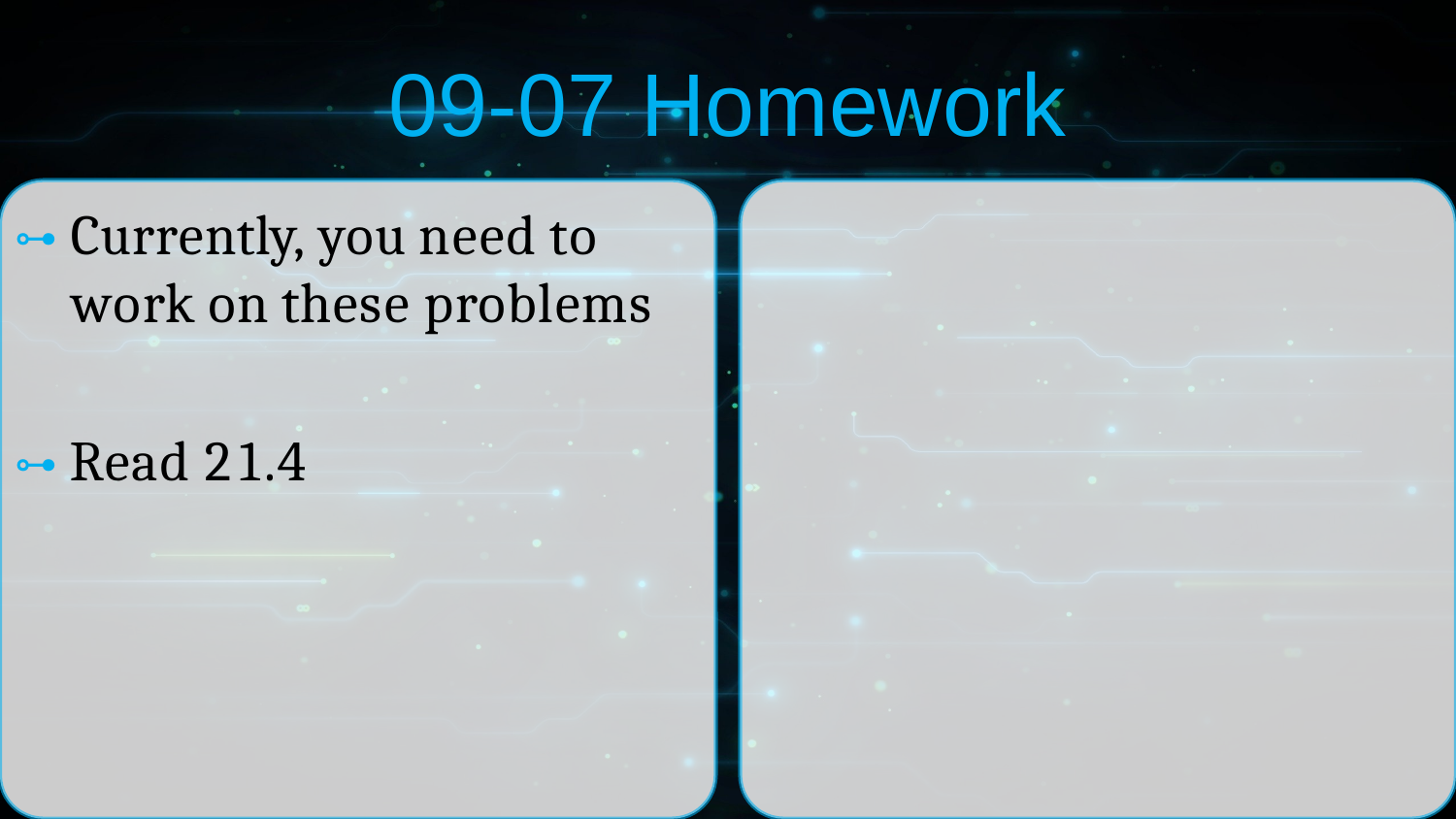

# 09-07 Homework
Currently, you need to work on these problems

Read 21.4